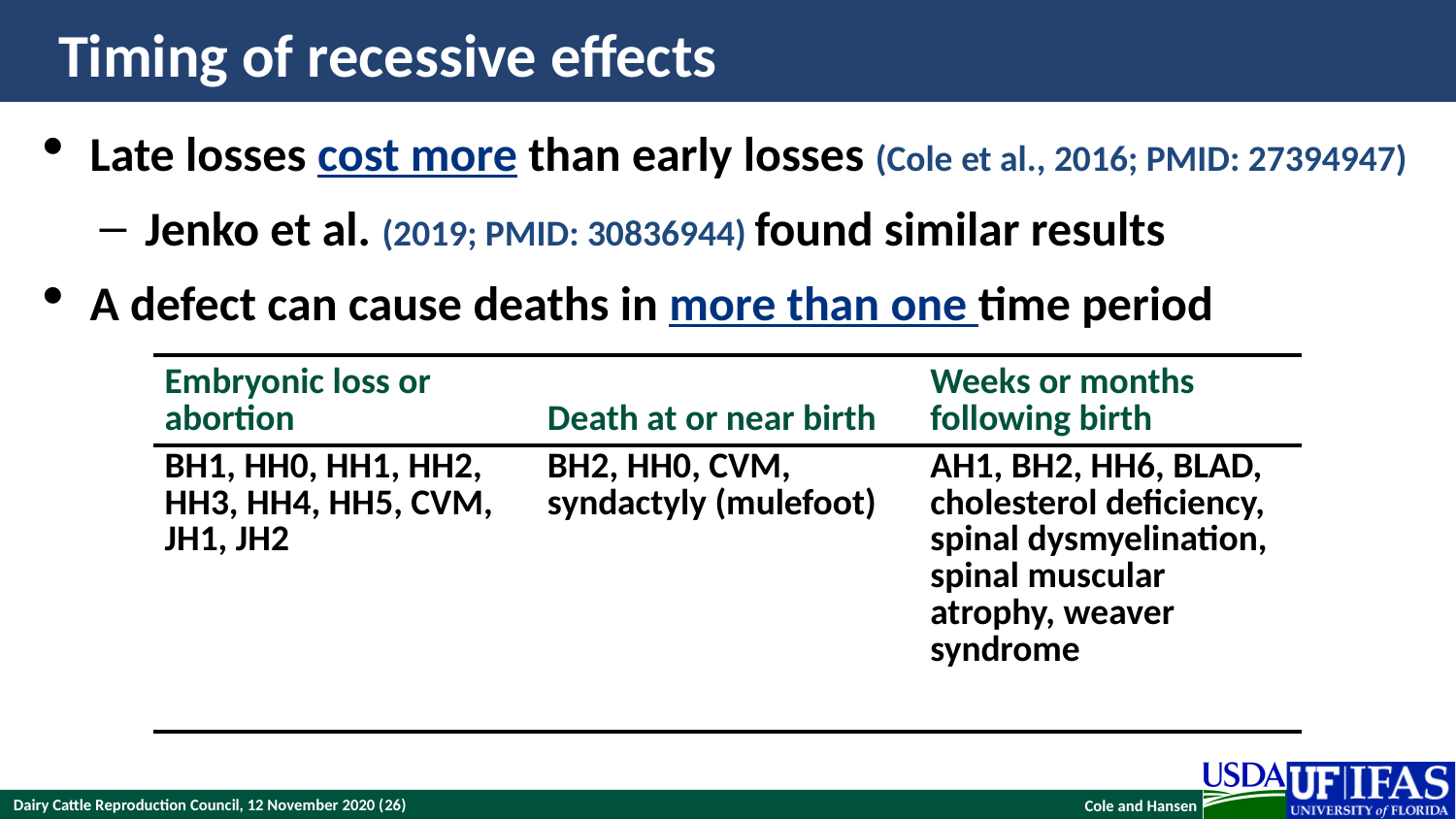

# Timing of recessive effects
Late losses cost more than early losses (Cole et al., 2016; PMID: 27394947)
Jenko et al. (2019; PMID: 30836944) found similar results
A defect can cause deaths in more than one time period
| Embryonic loss or abortion | Death at or near birth | Weeks or months following birth |
| --- | --- | --- |
| BH1, HH0, HH1, HH2, HH3, HH4, HH5, CVM, JH1, JH2 | BH2, HH0, CVM, syndactyly (mulefoot) | AH1, BH2, HH6, BLAD, cholesterol deficiency, spinal dysmyelination, spinal muscular atrophy, weaver syndrome |